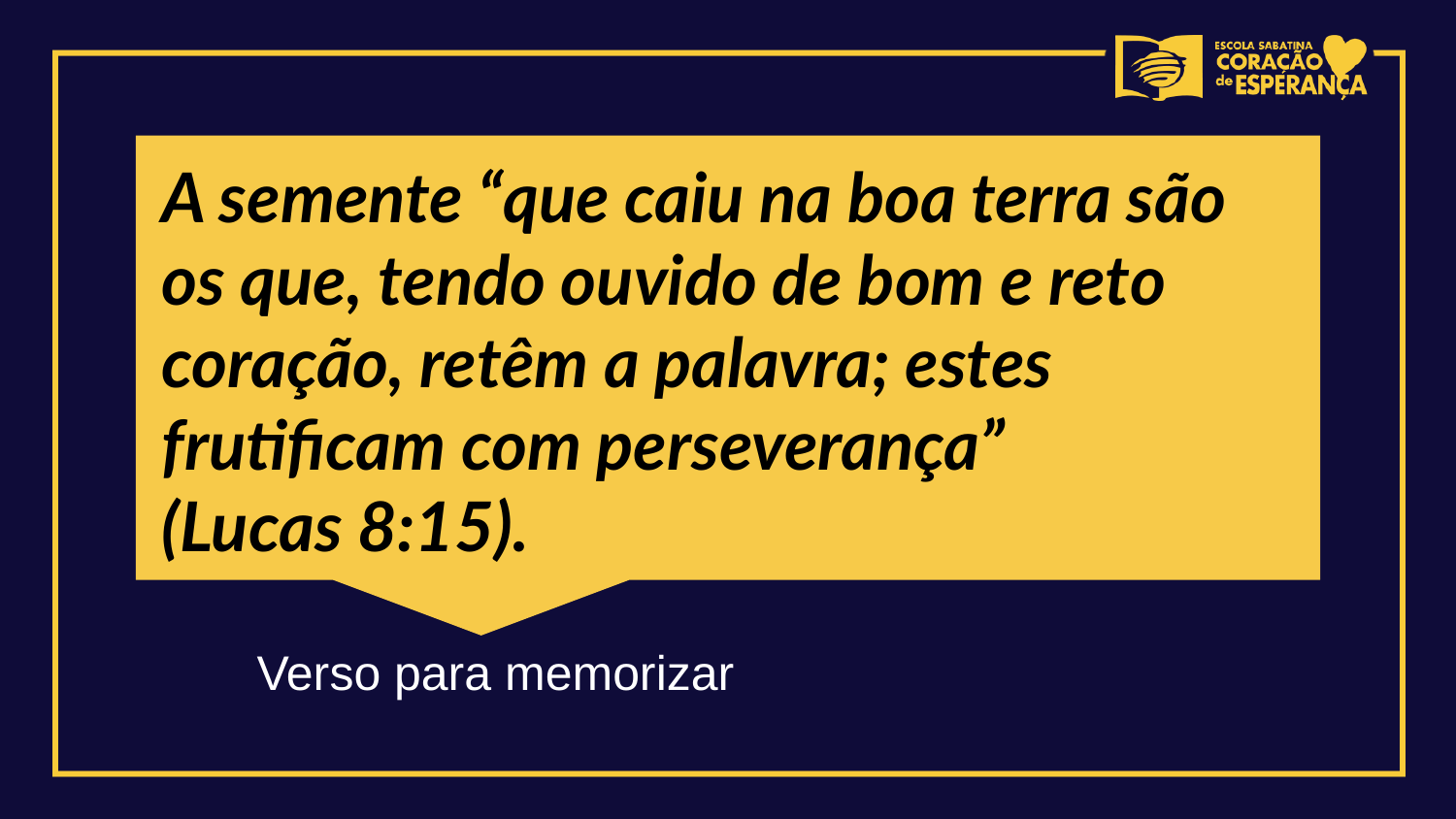

A semente “que caiu na boa terra são os que, tendo ouvido de bom e reto coração, retêm a palavra; estes frutificam com perseverança”
(Lucas 8:15).
Verso para memorizar